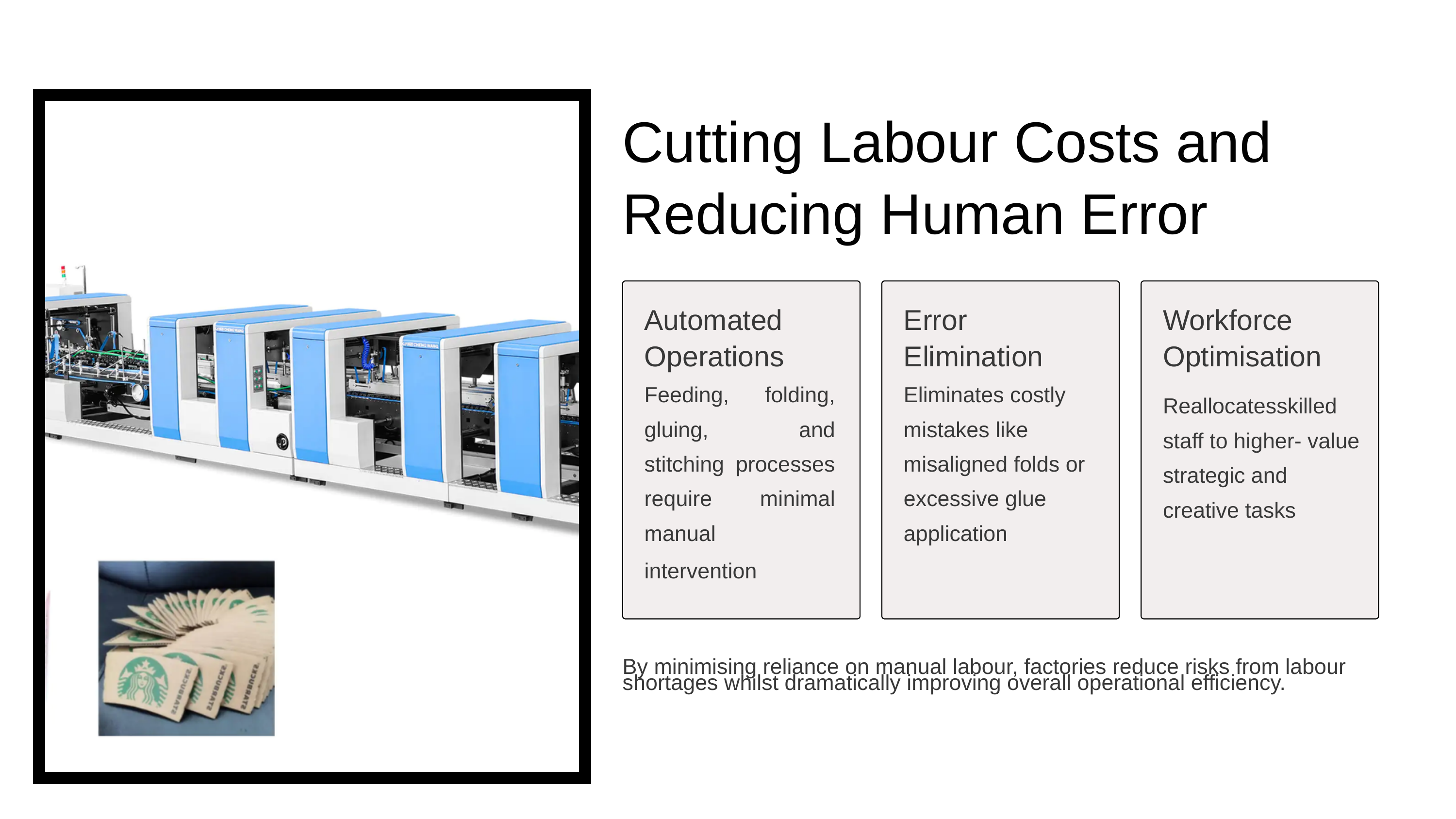

Cutting Labour Costs and Reducing Human Error

Automated Operations
Feeding, folding, gluing, and stitching processes require minimal manual
intervention
Error Elimination
Eliminates costly mistakes like misaligned folds or excessive glue application
Workforce Optimisation

Reallocatesskilled
staff to higher- value strategic and creative tasks
By minimising reliance on manual labour, factories reduce risks from labour
shortages whilst dramatically improving overall operational efficiency.